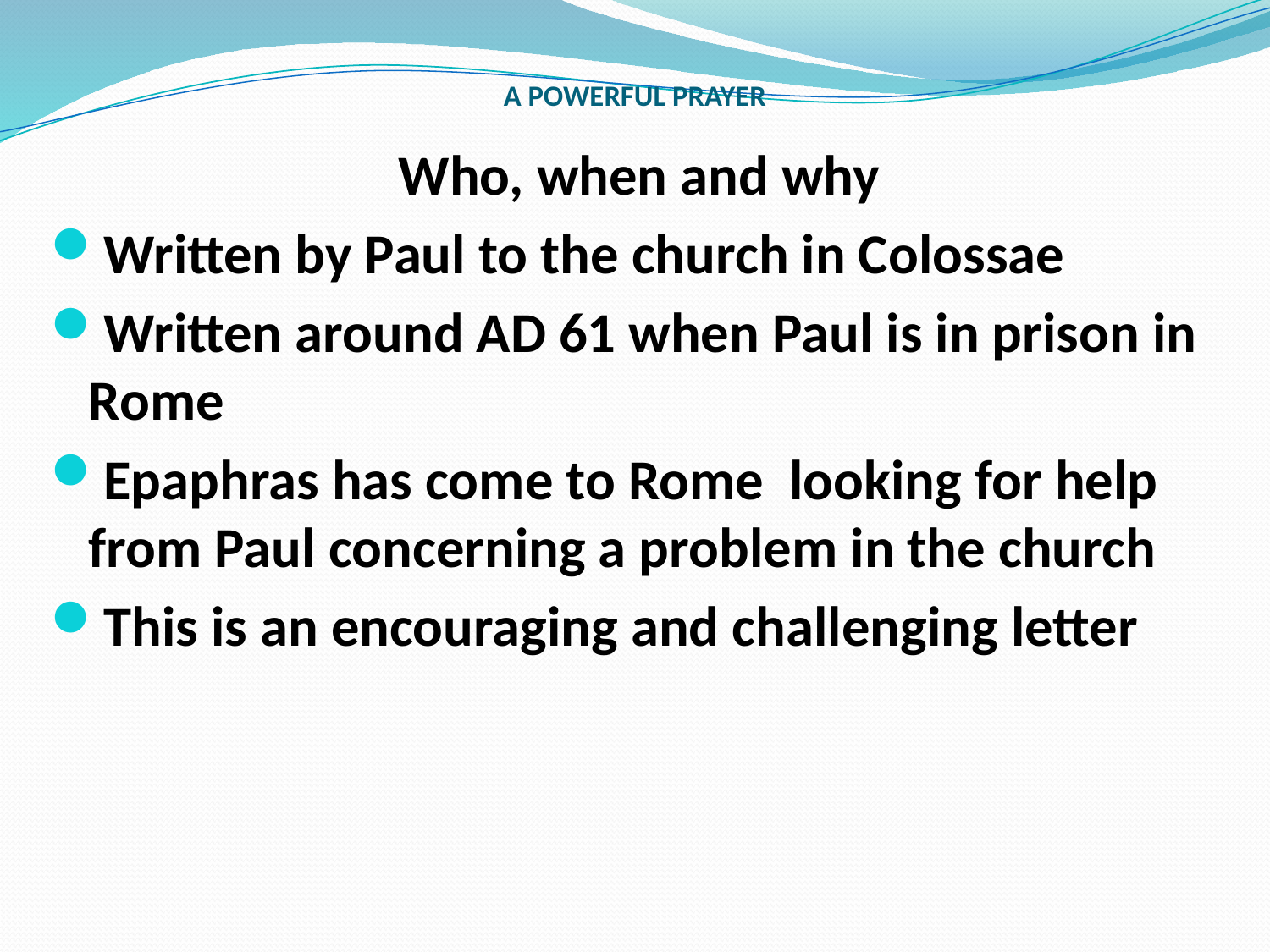

# A POWERFUL PRAYER
Who, when and why
Written by Paul to the church in Colossae
Written around AD 61 when Paul is in prison in Rome
Epaphras has come to Rome  looking for help from Paul concerning a problem in the church
This is an encouraging and challenging letter